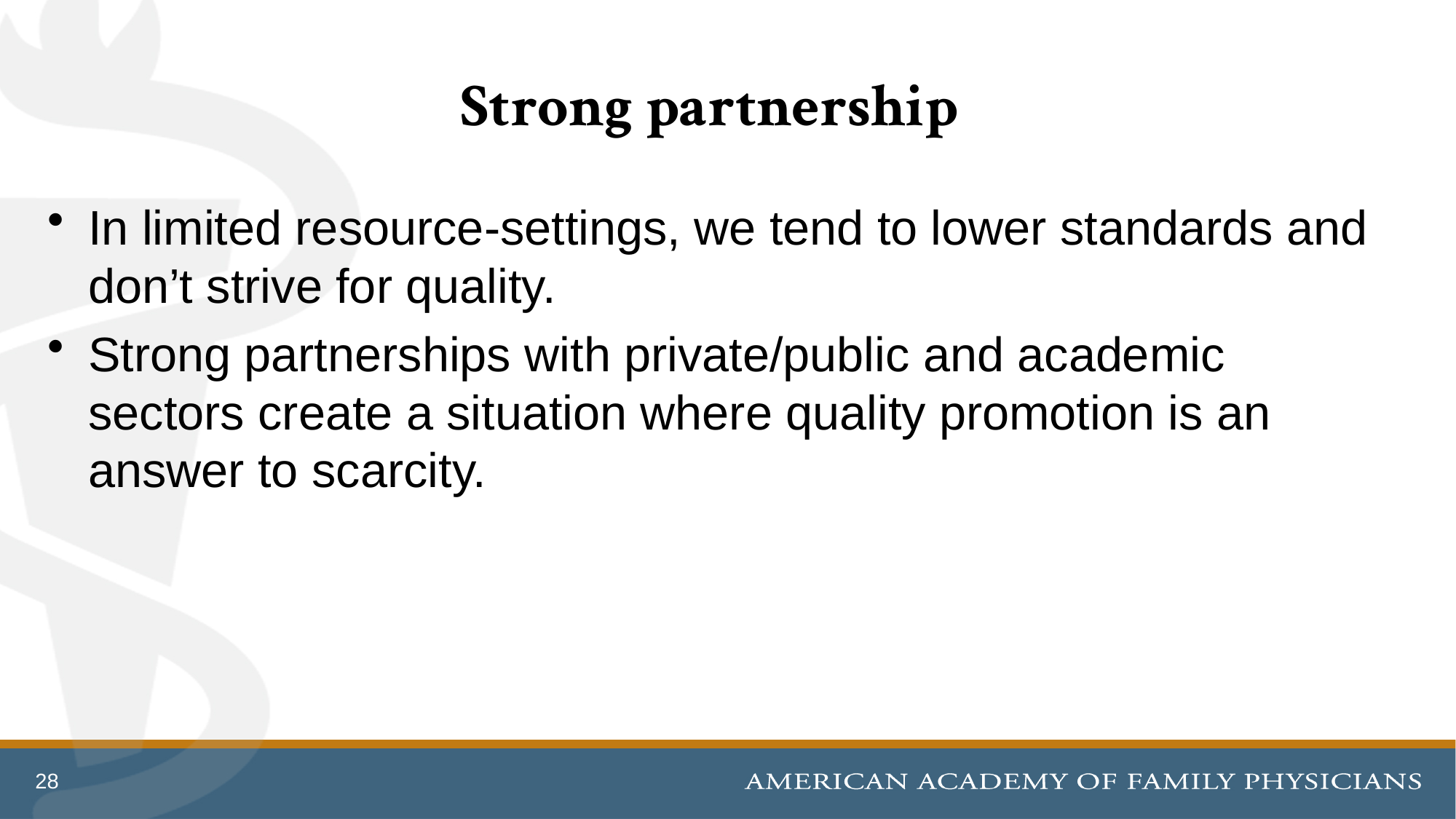

# Strong partnership
In limited resource-settings, we tend to lower standards and don’t strive for quality.
Strong partnerships with private/public and academic sectors create a situation where quality promotion is an answer to scarcity.
28